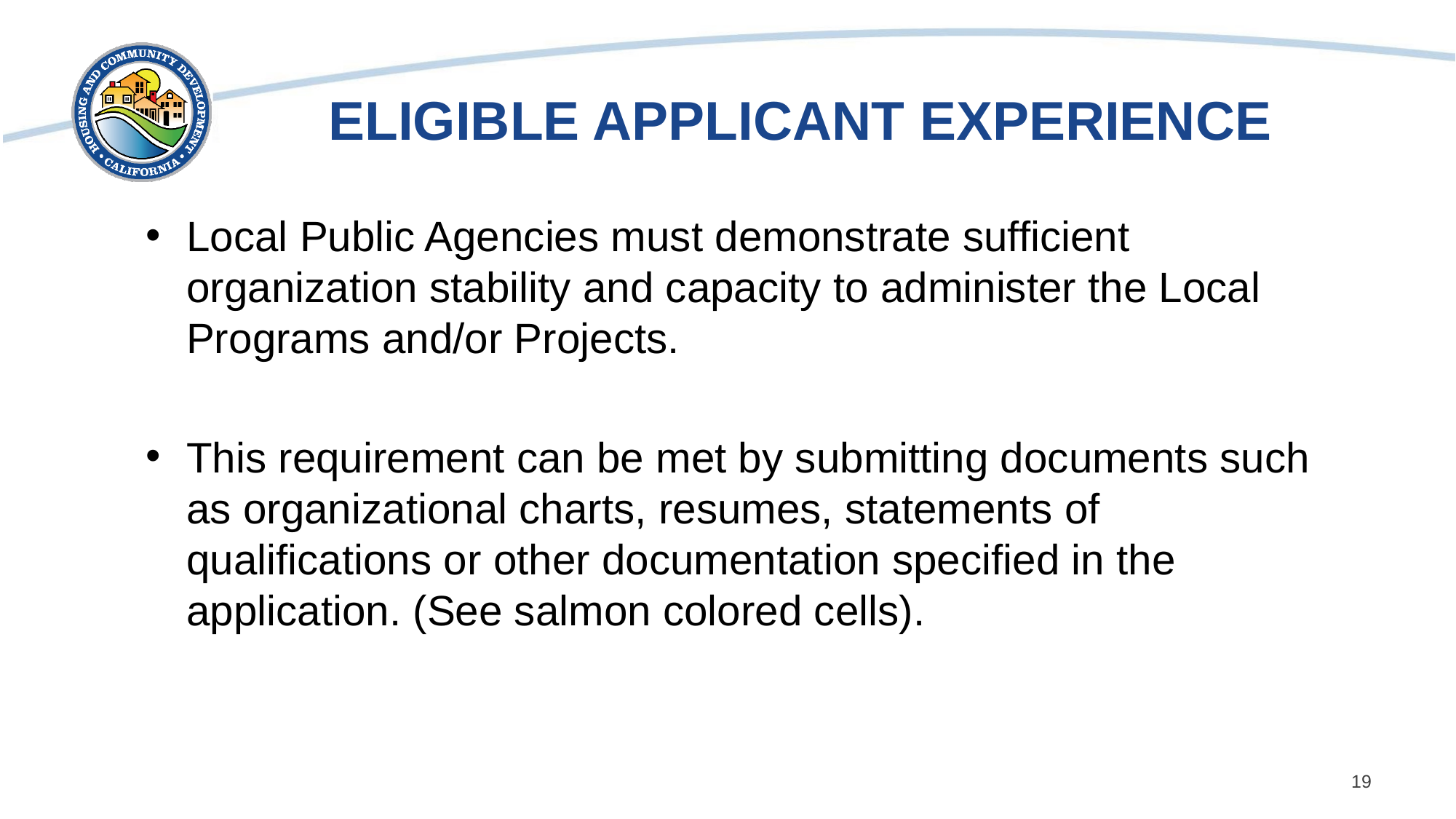

# ELIGIBLE APPLICANT EXPERIENCE
Local Public Agencies must demonstrate sufficient organization stability and capacity to administer the Local Programs and/or Projects.

This requirement can be met by submitting documents such as organizational charts, resumes, statements of qualifications or other documentation specified in the application. (See salmon colored cells).

19